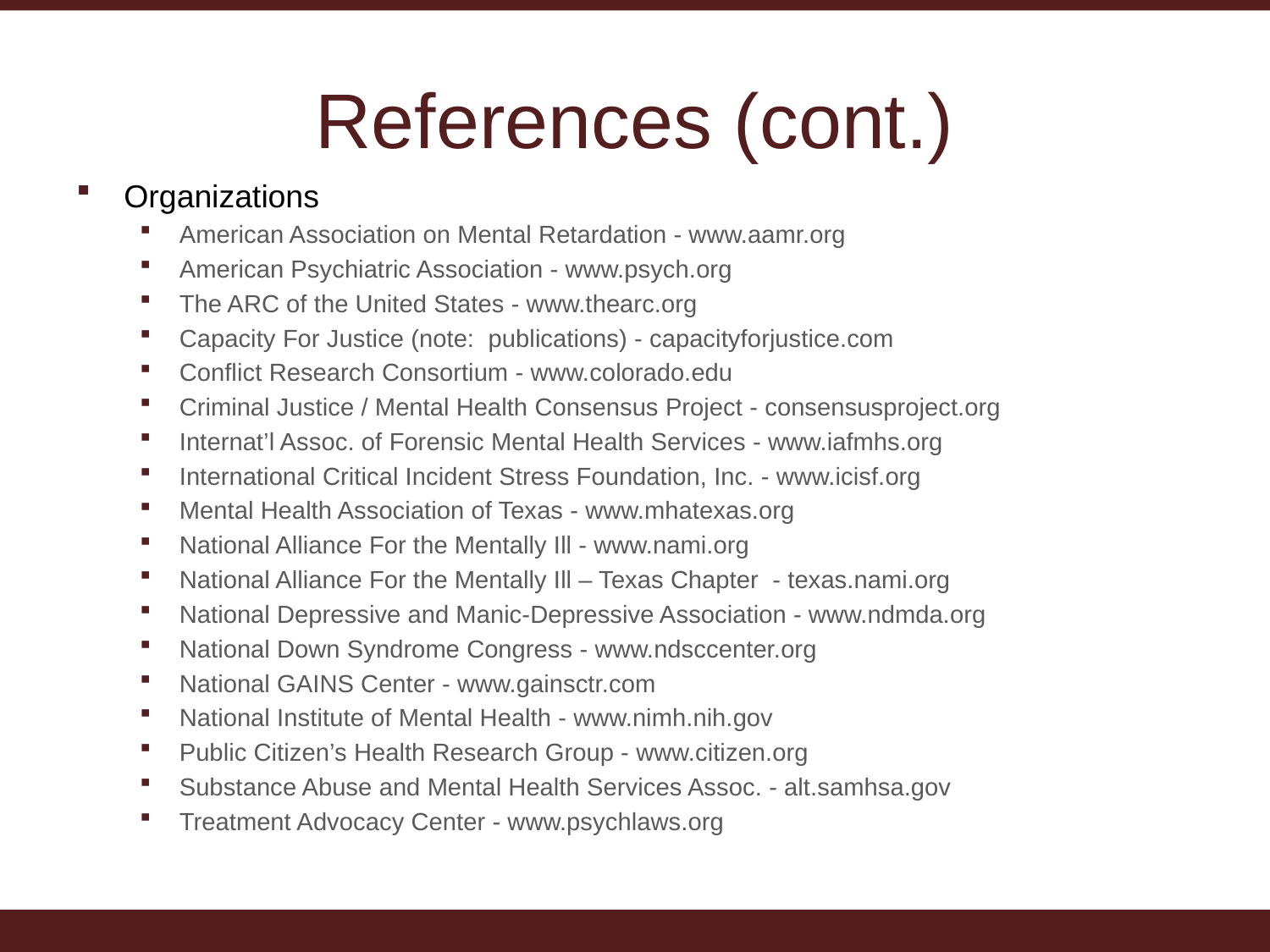

# References (cont.)
Organizations
American Association on Mental Retardation - www.aamr.org
American Psychiatric Association - www.psych.org
The ARC of the United States - www.thearc.org
Capacity For Justice (note:  publications) - capacityforjustice.com
Conflict Research Consortium - www.colorado.edu
Criminal Justice / Mental Health Consensus Project - consensusproject.org
Internat’l Assoc. of Forensic Mental Health Services - www.iafmhs.org
International Critical Incident Stress Foundation, Inc. - www.icisf.org
Mental Health Association of Texas - www.mhatexas.org
National Alliance For the Mentally Ill - www.nami.org
National Alliance For the Mentally Ill – Texas Chapter  - texas.nami.org
National Depressive and Manic-Depressive Association - www.ndmda.org
National Down Syndrome Congress - www.ndsccenter.org
National GAINS Center - www.gainsctr.com
National Institute of Mental Health - www.nimh.nih.gov
Public Citizen’s Health Research Group - www.citizen.org
Substance Abuse and Mental Health Services Assoc. - alt.samhsa.gov
Treatment Advocacy Center - www.psychlaws.org